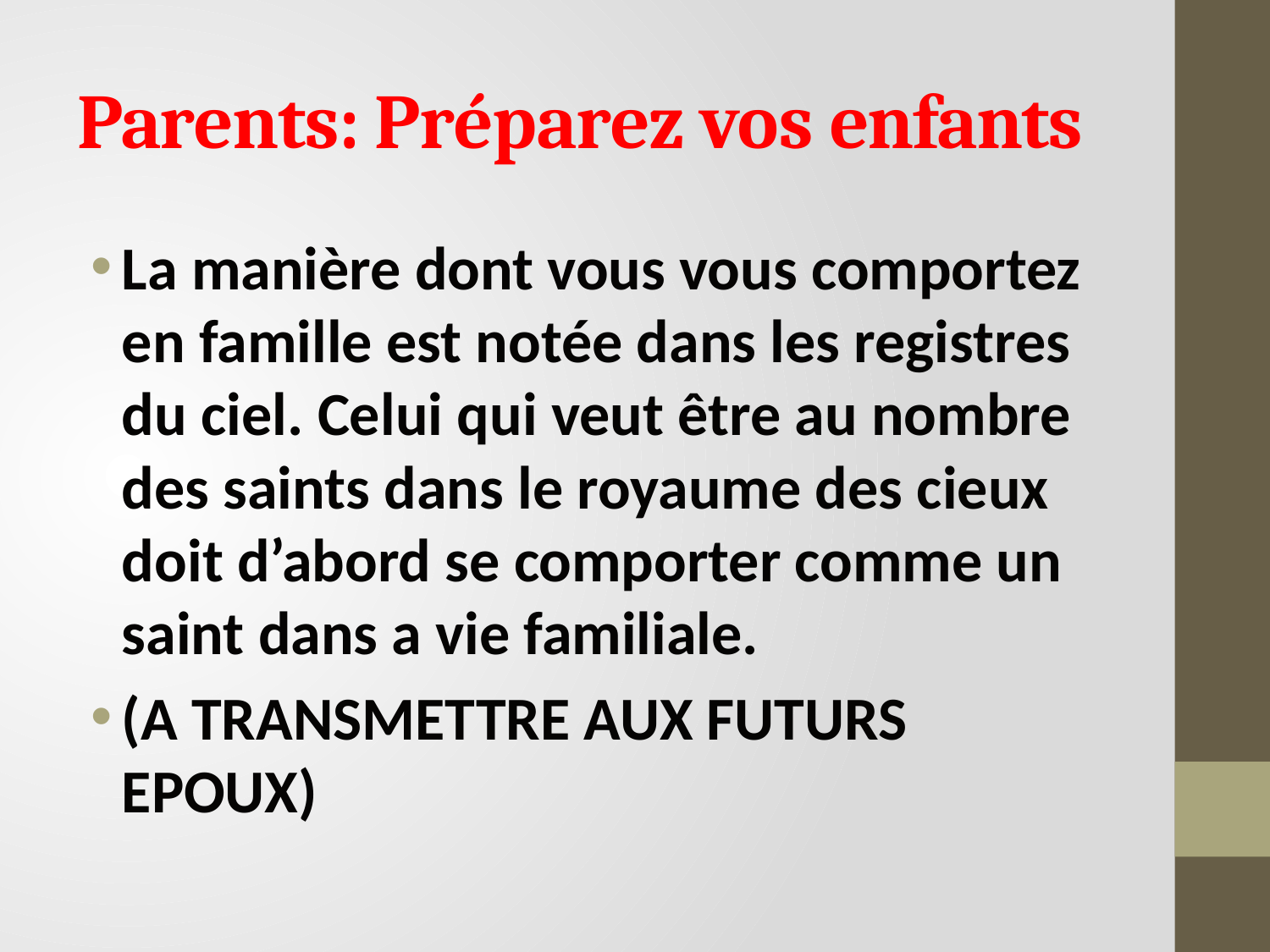

# Parents: Préparez vos enfants
La manière dont vous vous comportez en famille est notée dans les registres du ciel. Celui qui veut être au nombre des saints dans le royaume des cieux doit d’abord se comporter comme un saint dans a vie familiale.
(A TRANSMETTRE AUX FUTURS EPOUX)